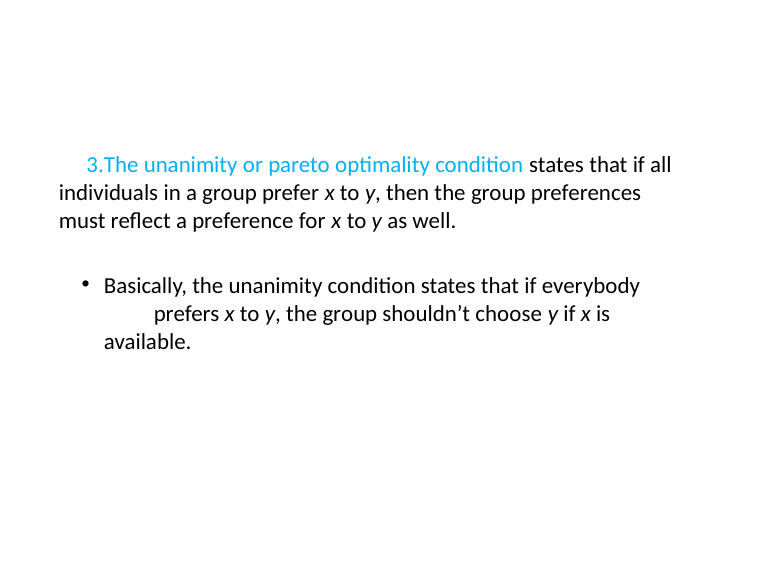

The unanimity or pareto optimality condition states that if all individuals in a group prefer x to y, then the group preferences must reflect a preference for x to y as well.

Basically, the unanimity condition states that if everybody 	prefers x to y, the group shouldn’t choose y if x is available.